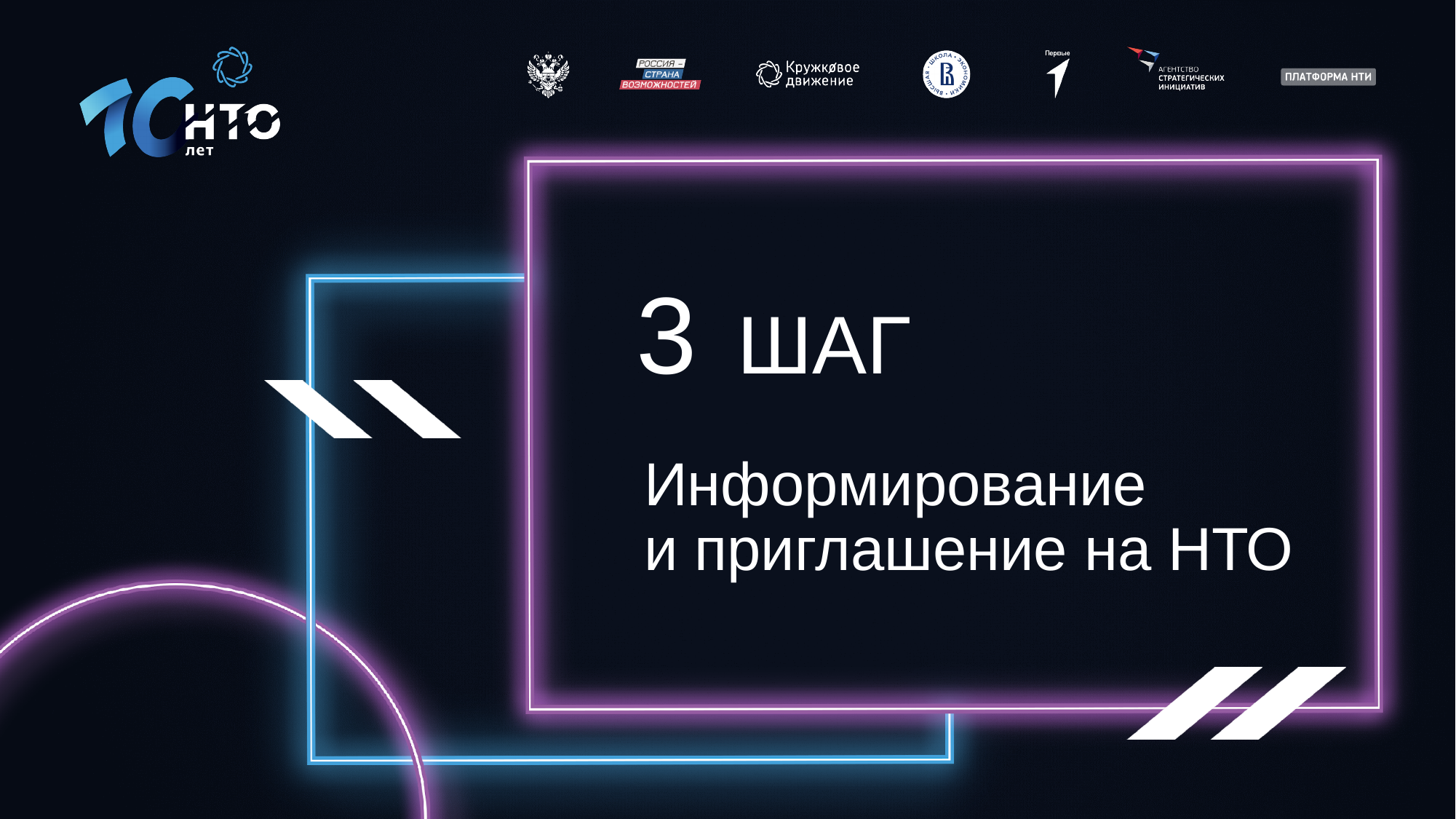

3 ШАГ
Информирование
и приглашение на НТО